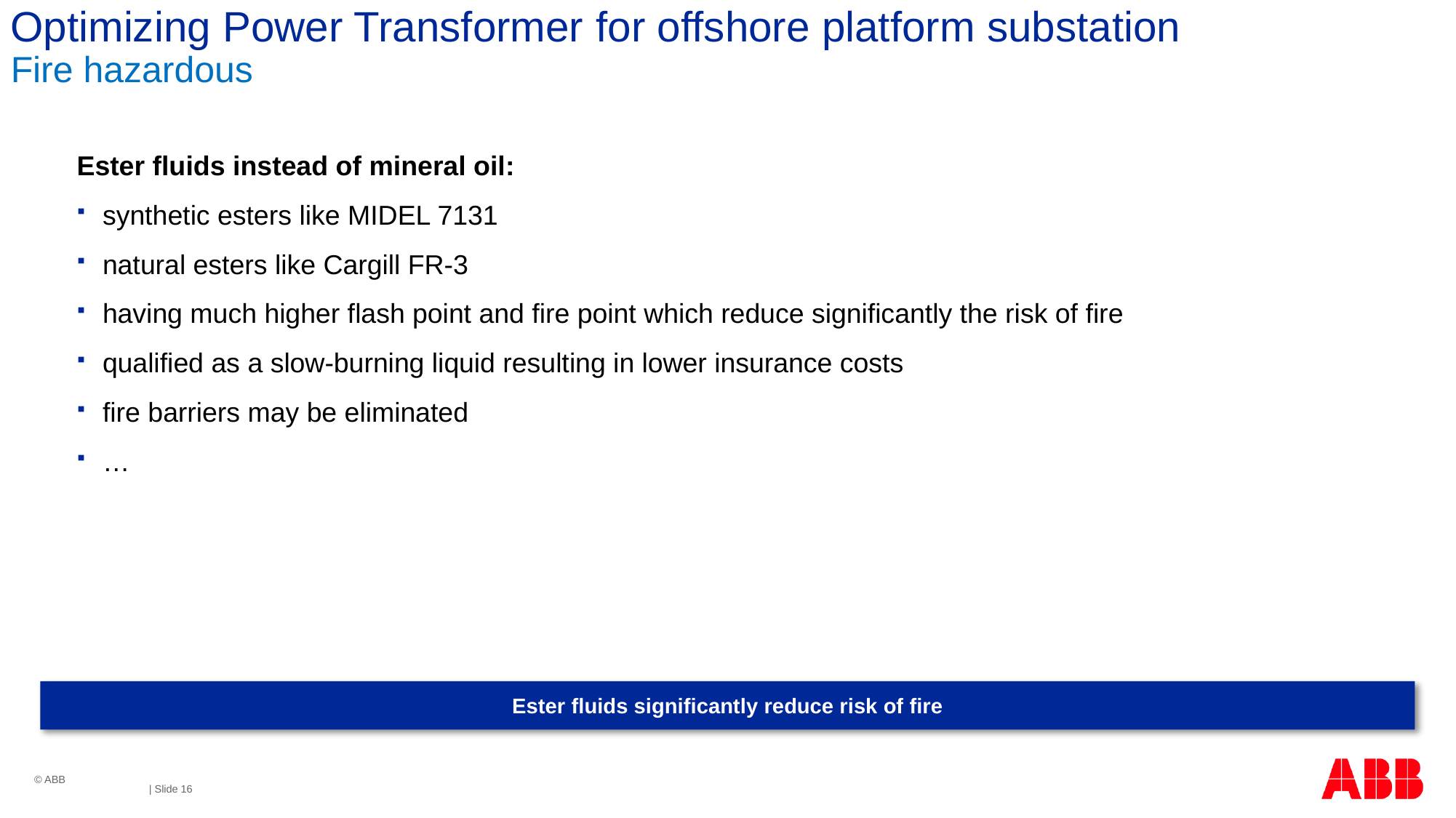

# Optimizing Power Transformer for offshore platform substation Fire hazardous
Ester fluids instead of mineral oil:
synthetic esters like MIDEL 7131
natural esters like Cargill FR-3
having much higher flash point and fire point which reduce significantly the risk of fire
qualified as a slow-burning liquid resulting in lower insurance costs
fire barriers may be eliminated
…
Ester fluids significantly reduce risk of fire